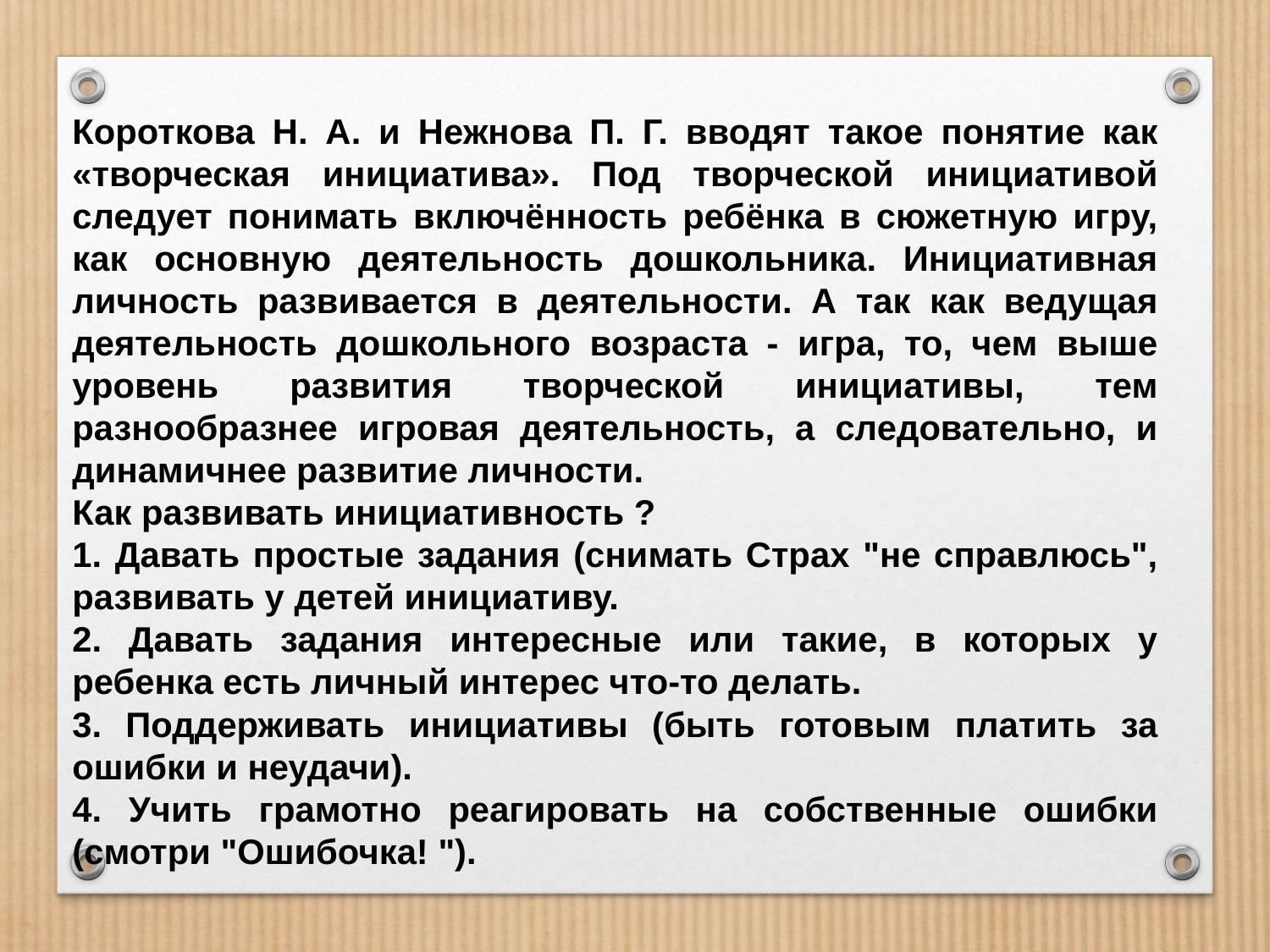

Короткова Н. А. и Нежнова П. Г. вводят такое понятие как «творческая инициатива». Под творческой инициативой следует понимать включённость ребёнка в сюжетную игру, как основную деятельность дошкольника. Инициативная личность развивается в деятельности. А так как ведущая деятельность дошкольного возраста - игра, то, чем выше уровень развития творческой инициативы, тем разнообразнее игровая деятельность, а следовательно, и динамичнее развитие личности.
Как развивать инициативность ?
1. Давать простые задания (снимать Страх "не справлюсь", развивать у детей инициативу.
2. Давать задания интересные или такие, в которых у ребенка есть личный интерес что-то делать.
3. Поддерживать инициативы (быть готовым платить за ошибки и неудачи).
4. Учить грамотно реагировать на собственные ошибки (смотри "Ошибочка! ").